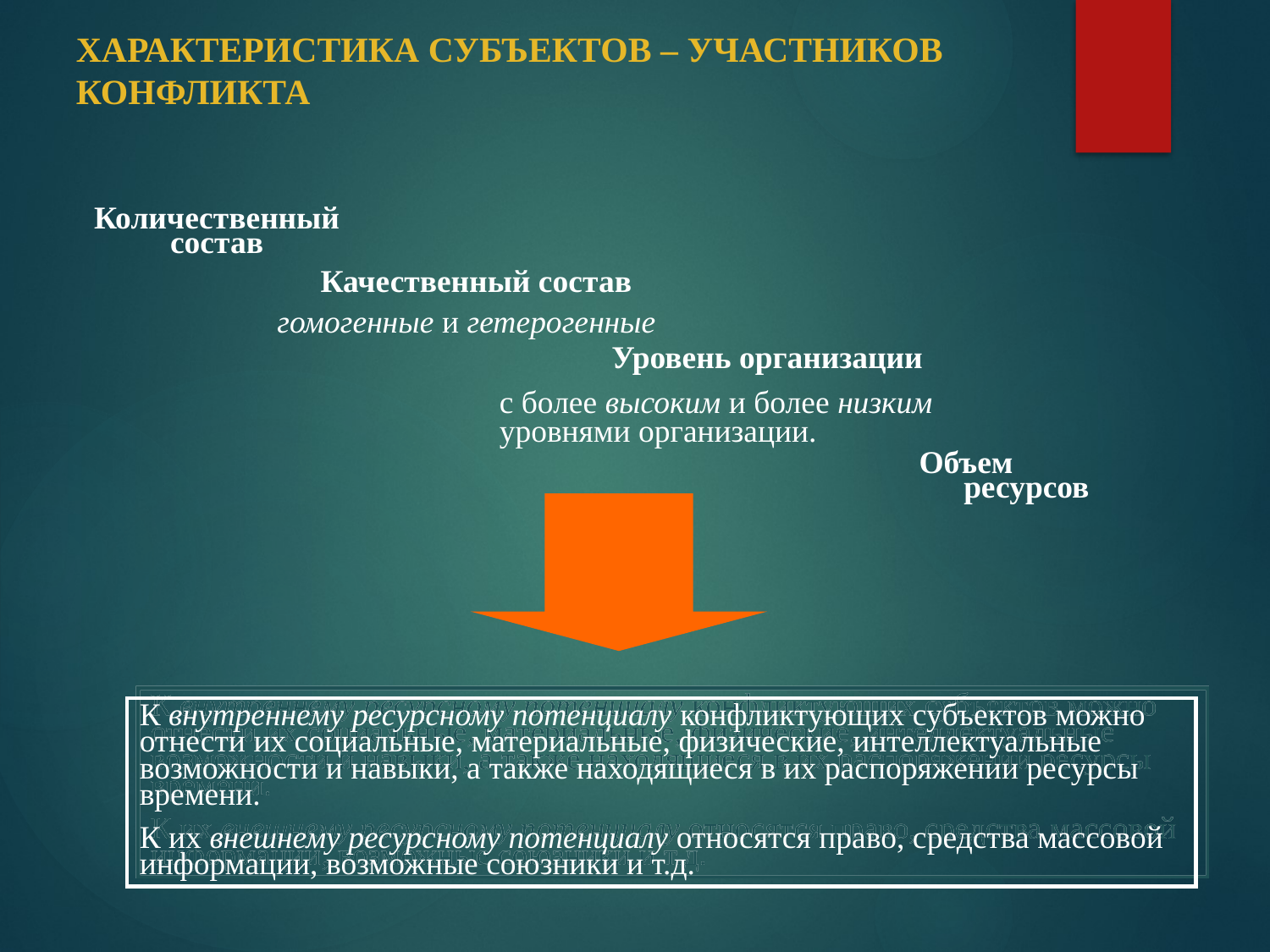

ХАРАКТЕРИСТИКА СУБЪЕКТОВ – УЧАСТНИКОВ КОНФЛИКТА
Количественный состав
Качественный состав
гомогенные и гетерогенные
Уровень организации
с более высоким и более низким уровнями организации.
Объем                ресурсов

К внутреннему ресурсному потенциалу конфликтующих субъектов можно отнести их социальные, материальные, физические, интеллектуальные возможности и навыки, а также находящиеся в их распоряжении ресурсы времени.
К их внешнему ресурсному потенциалу относятся право, средства массовой информации, возможные союзники и т.д.